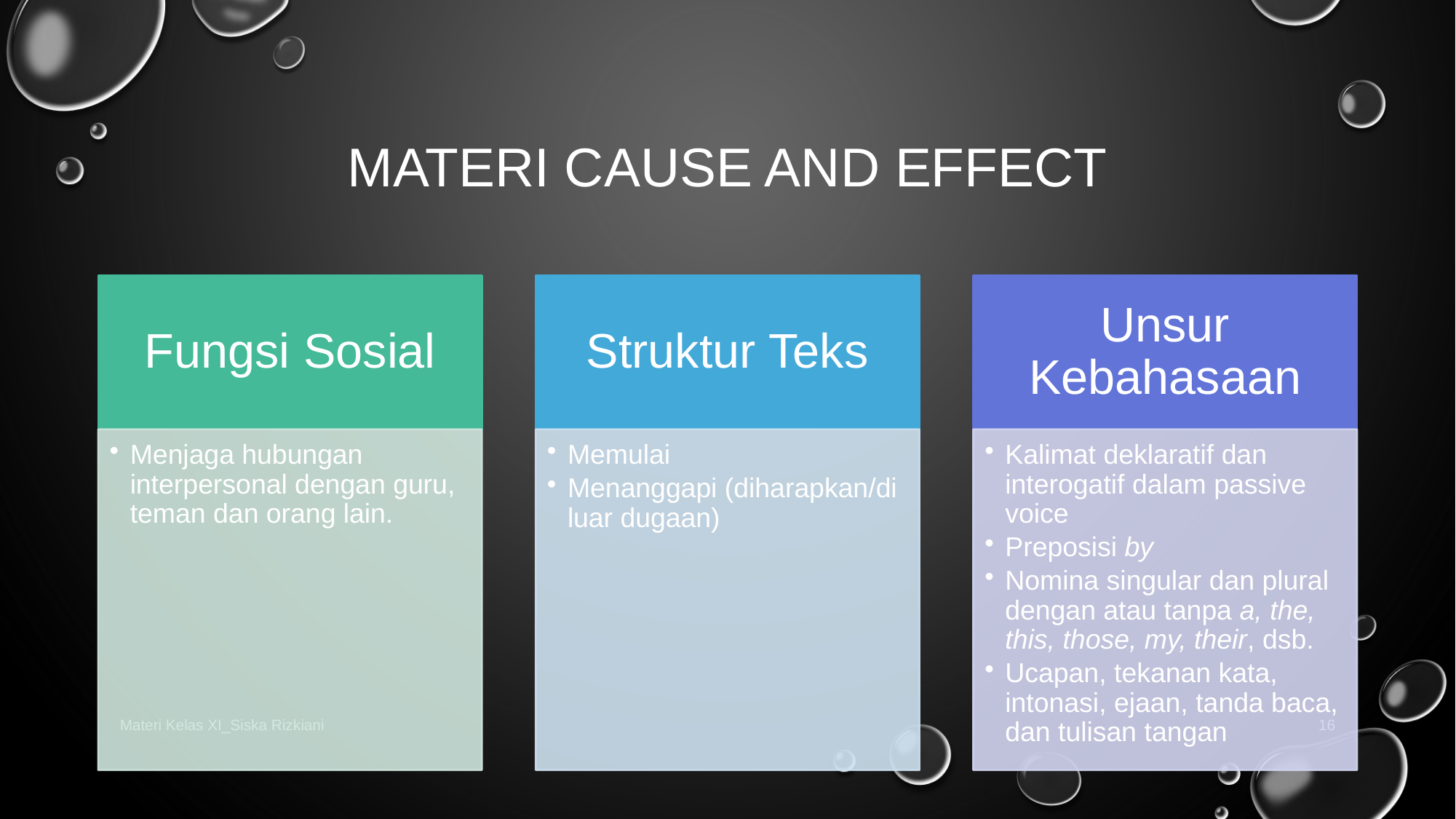

# Materi cause and effect
Fungsi Sosial
Menjaga hubungan interpersonal dengan guru, teman dan orang lain.
Struktur Teks
Memulai
Menanggapi (diharapkan/di luar dugaan)
Unsur Kebahasaan
Kalimat deklaratif dan interogatif dalam passive voice
Preposisi by
Nomina singular dan plural dengan atau tanpa a, the, this, those, my, their, dsb.
Ucapan, tekanan kata, intonasi, ejaan, tanda baca, dan tulisan tangan
Materi Kelas XI_Siska Rizkiani
16